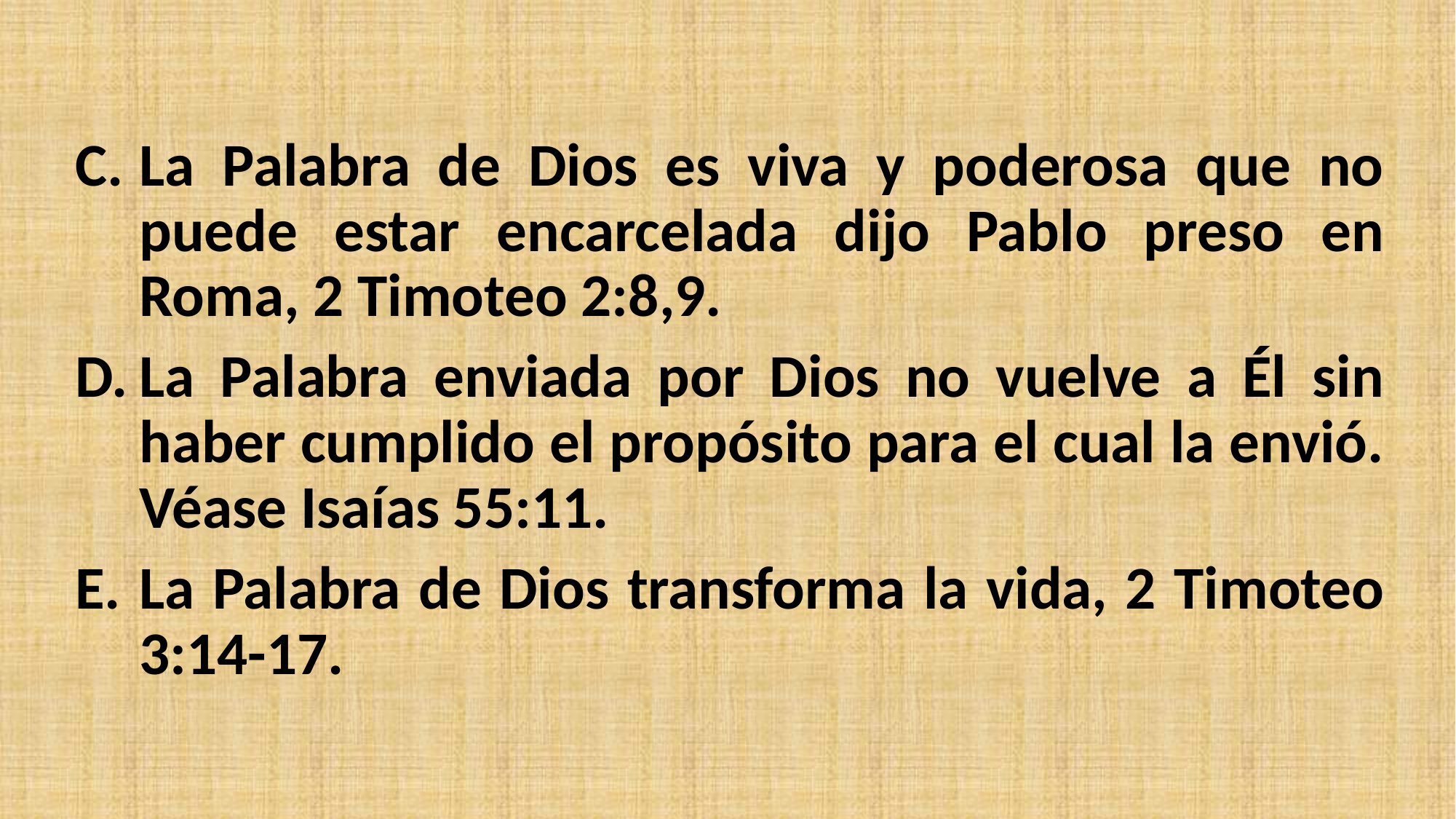

La Palabra de Dios es viva y poderosa que no puede estar encarcelada dijo Pablo preso en Roma, 2 Timoteo 2:8,9.
La Palabra enviada por Dios no vuelve a Él sin haber cumplido el propósito para el cual la envió. Véase Isaías 55:11.
La Palabra de Dios transforma la vida, 2 Timoteo 3:14-17.